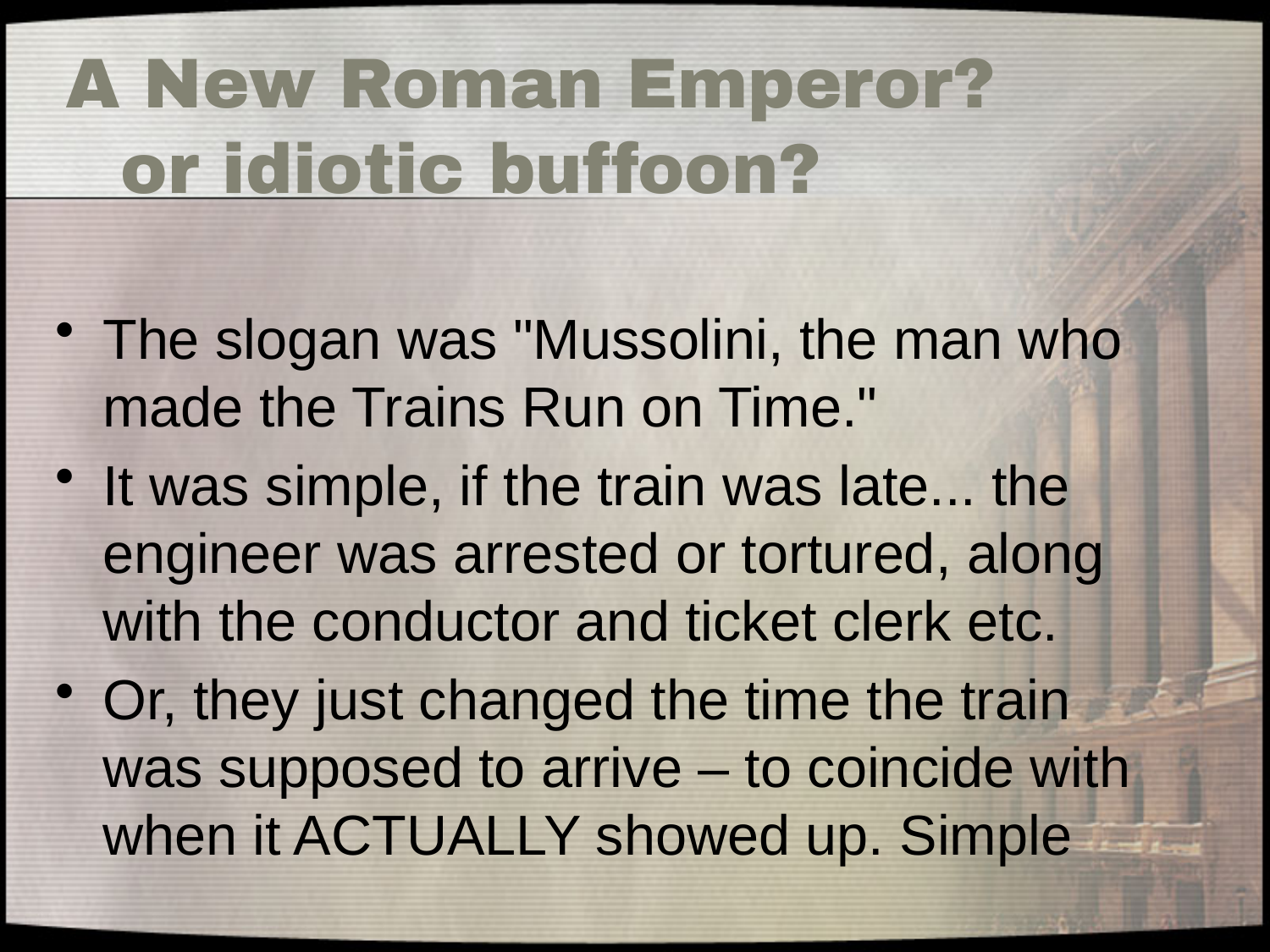

# A New Roman Emperor?
 or idiotic buffoon?
The slogan was "Mussolini, the man who made the Trains Run on Time."
It was simple, if the train was late... the engineer was arrested or tortured, along with the conductor and ticket clerk etc.
Or, they just changed the time the train was supposed to arrive – to coincide with when it ACTUALLY showed up. Simple